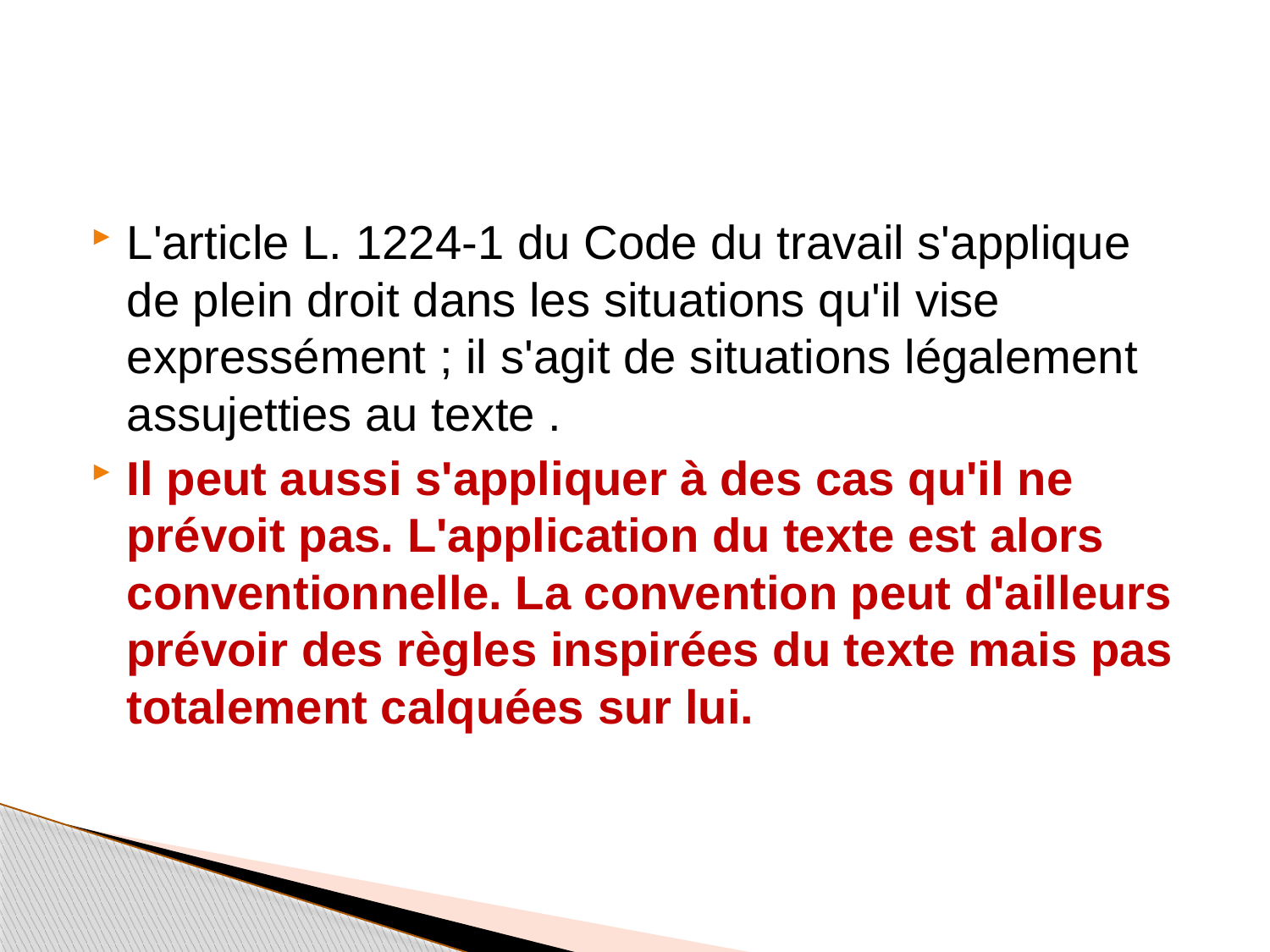

#
L'article L. 1224‐1 du Code du travail s'applique de plein droit dans les situations qu'il vise expressément ; il s'agit de situations légalement assujetties au texte .
Il peut aussi s'appliquer à des cas qu'il ne prévoit pas. L'application du texte est alors conventionnelle. La convention peut d'ailleurs prévoir des règles inspirées du texte mais pas totalement calquées sur lui.